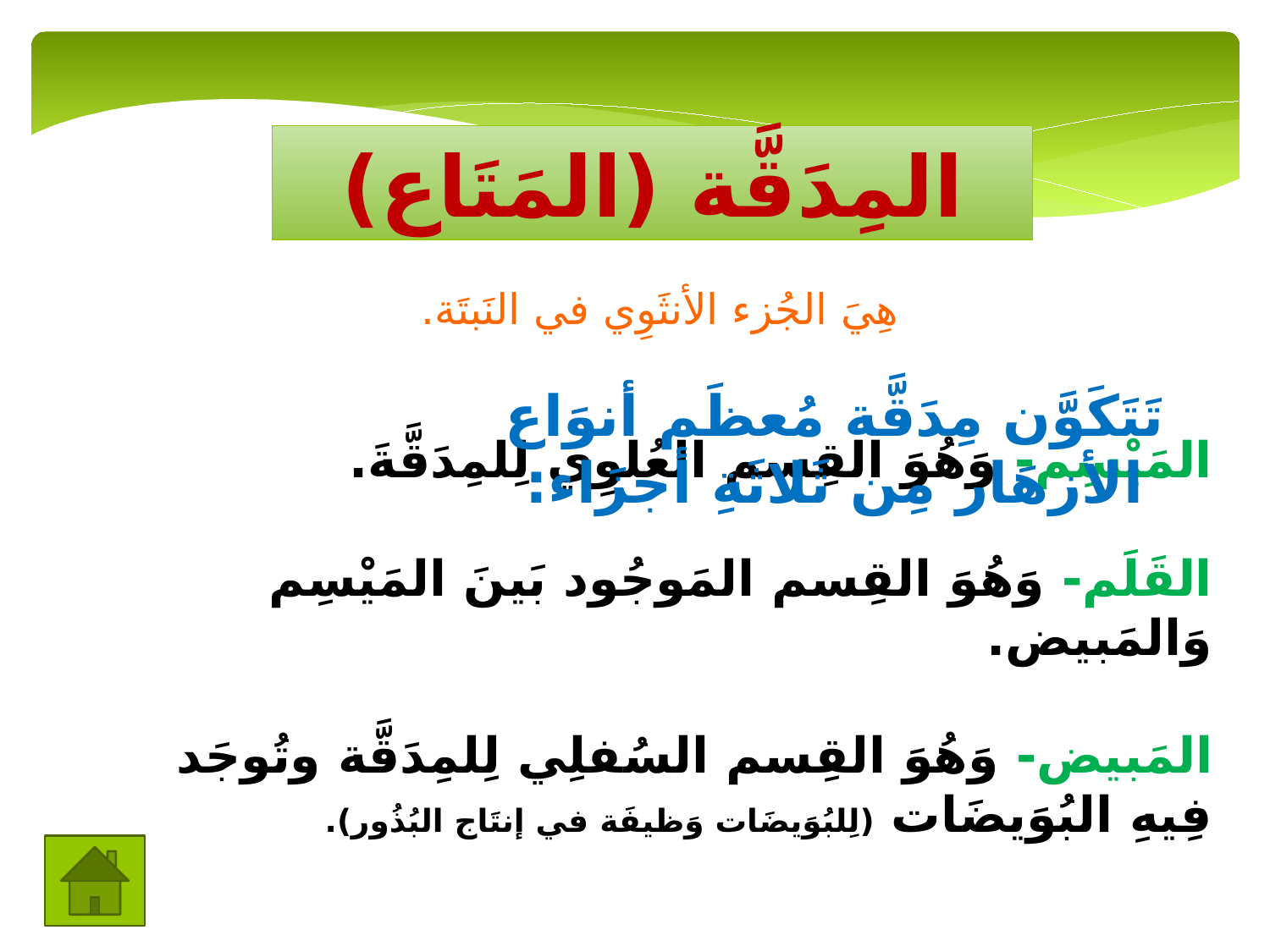

المِدَقَّة (المَتَاع)
هِيَ الجُزء الأنثَوِي في النَبتَة.
تَتَكَوَّن مِدَقَّة مُعظَم أنوَاع الأزهَار مِن ثَلاثَةِ أجزَاء:

المَيْسِم- وَهُوَ القِسم العُلوِي لِلمِدَقَّةَ.
القَلَم- وَهُوَ القِسم المَوجُود بَينَ المَيْسِم وَالمَبيض.
المَبيض- وَهُوَ القِسم السُفلِي لِلمِدَقَّة وتُوجَد فِيهِ البُوَيضَات (لِلبُوَيضَات وَظيفَة في إنتَاج البُذُور).